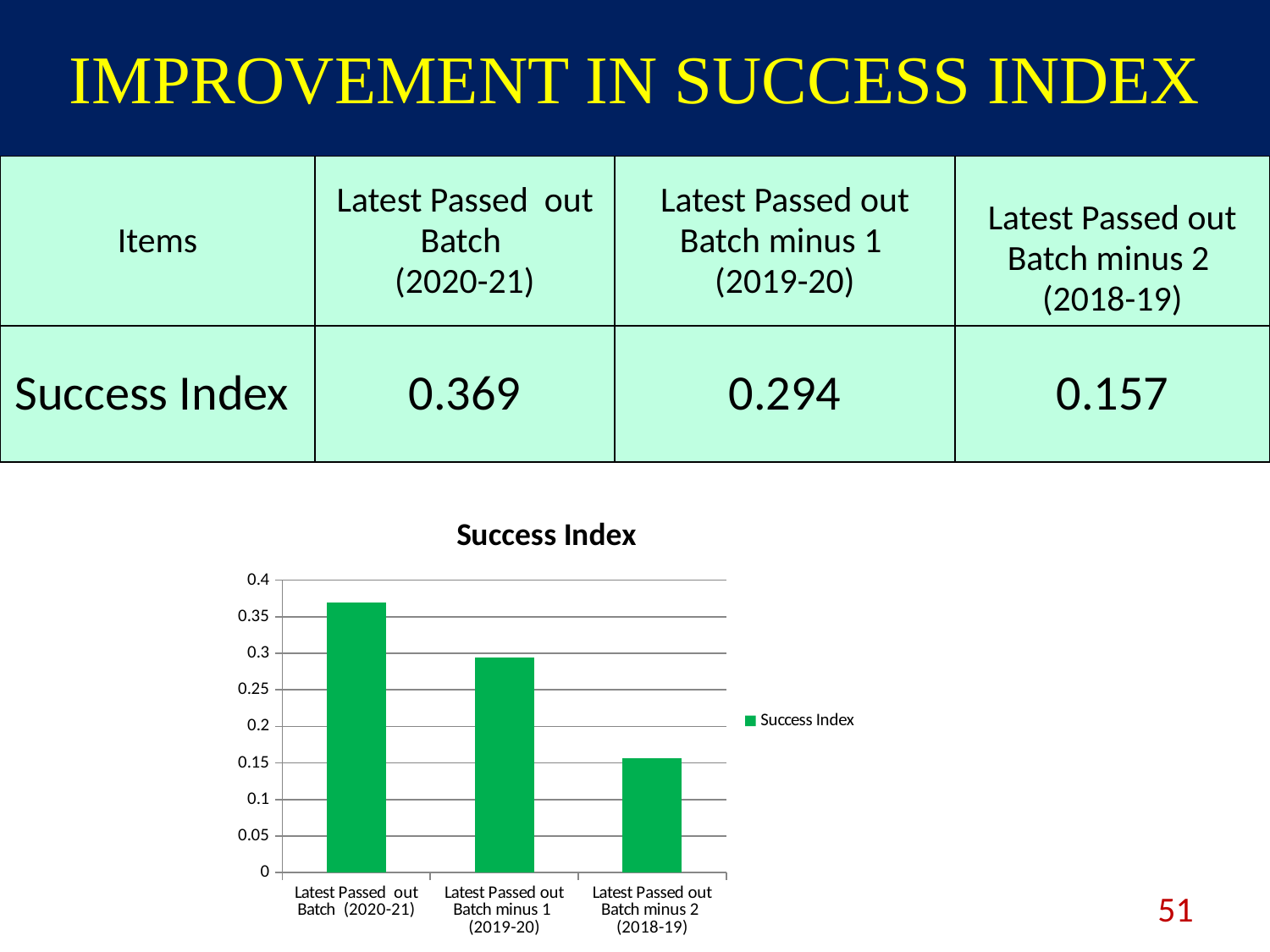

# IMPROVEMENT IN SUCCESS INDEX
| Items | Latest Passed out Batch (2020-21) | Latest Passed out Batch minus 1 (2019-20) | Latest Passed out Batch minus 2 (2018-19) |
| --- | --- | --- | --- |
| Success Index | 0.369 | 0.294 | 0.157 |

### Chart:

| Category | Success Index  |
|---|---|
| Latest Passed  out Batch  (2020-21) | 0.3690000000000004 |
| Latest Passed out Batch minus 1  (2019-20) | 0.2940000000000003 |
| Latest Passed out Batch minus 2  (2018-19) | 0.15700000000000044 |
51